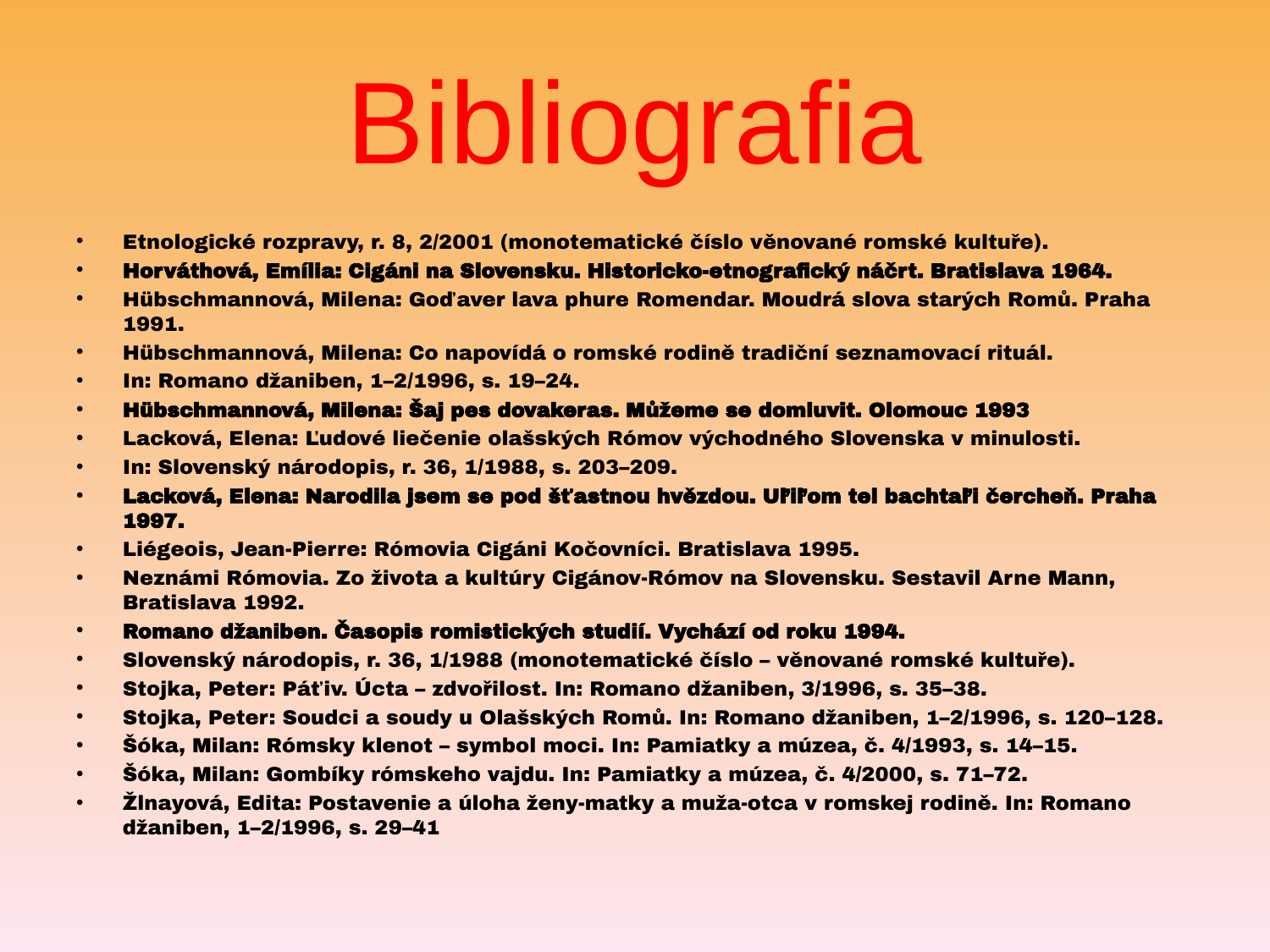

# Bibliografia
Etnologické rozpravy, r. 8, 2/2001 (monotematické číslo věnované romské kultuře).
Horváthová, Emília: Cigáni na Slovensku. Historicko-etnografický náčrt. Bratislava 1964.
Hübschmannová, Milena: Goďaver lava phure Romendar. Moudrá slova starých Romů. Praha 1991.
Hübschmannová, Milena: Co napovídá o romské rodině tradiční seznamovací rituál.
In: Romano džaniben, 1–2/1996, s. 19–24.
Hübschmannová, Milena: Šaj pes dovakeras. Můžeme se domluvit. Olomouc 1993
Lacková, Elena: Ľudové liečenie olašských Rómov východného Slovenska v minulosti.
In: Slovenský národopis, r. 36, 1/1988, s. 203–209.
Lacková, Elena: Narodila jsem se pod šťastnou hvězdou. Uľiľom tel bachtaľi čercheň. Praha 1997.
Liégeois, Jean-Pierre: Rómovia Cigáni Kočovníci. Bratislava 1995.
Neznámi Rómovia. Zo života a kultúry Cigánov-Rómov na Slovensku. Sestavil Arne Mann, Bratislava 1992.
Romano džaniben. Časopis romistických studií. Vychází od roku 1994.
Slovenský národopis, r. 36, 1/1988 (monotematické číslo – věnované romské kultuře).
Stojka, Peter: Páťiv. Úcta – zdvořilost. In: Romano džaniben, 3/1996, s. 35–38.
Stojka, Peter: Soudci a soudy u Olašských Romů. In: Romano džaniben, 1–2/1996, s. 120–128.
Šóka, Milan: Rómsky klenot – symbol moci. In: Pamiatky a múzea, č. 4/1993, s. 14–15.
Šóka, Milan: Gombíky rómskeho vajdu. In: Pamiatky a múzea, č. 4/2000, s. 71–72.
Žlnayová, Edita: Postavenie a úloha ženy-matky a muža-otca v romskej rodině. In: Romano džaniben, 1–2/1996, s. 29–41